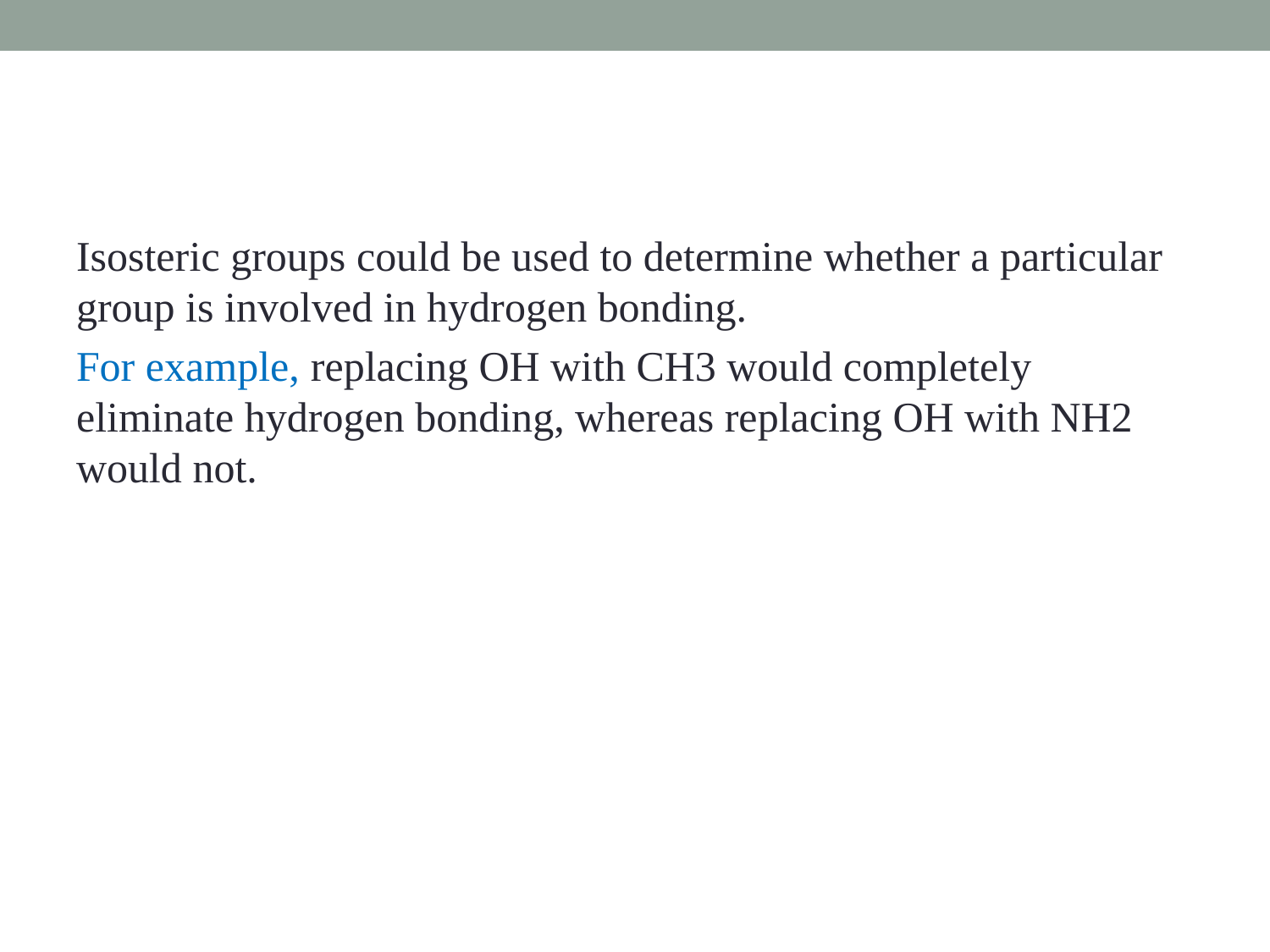

Isosteric groups could be used to determine whether a particular group is involved in hydrogen bonding.
For example, replacing OH with CH3 would completely eliminate hydrogen bonding, whereas replacing OH with NH2 would not.